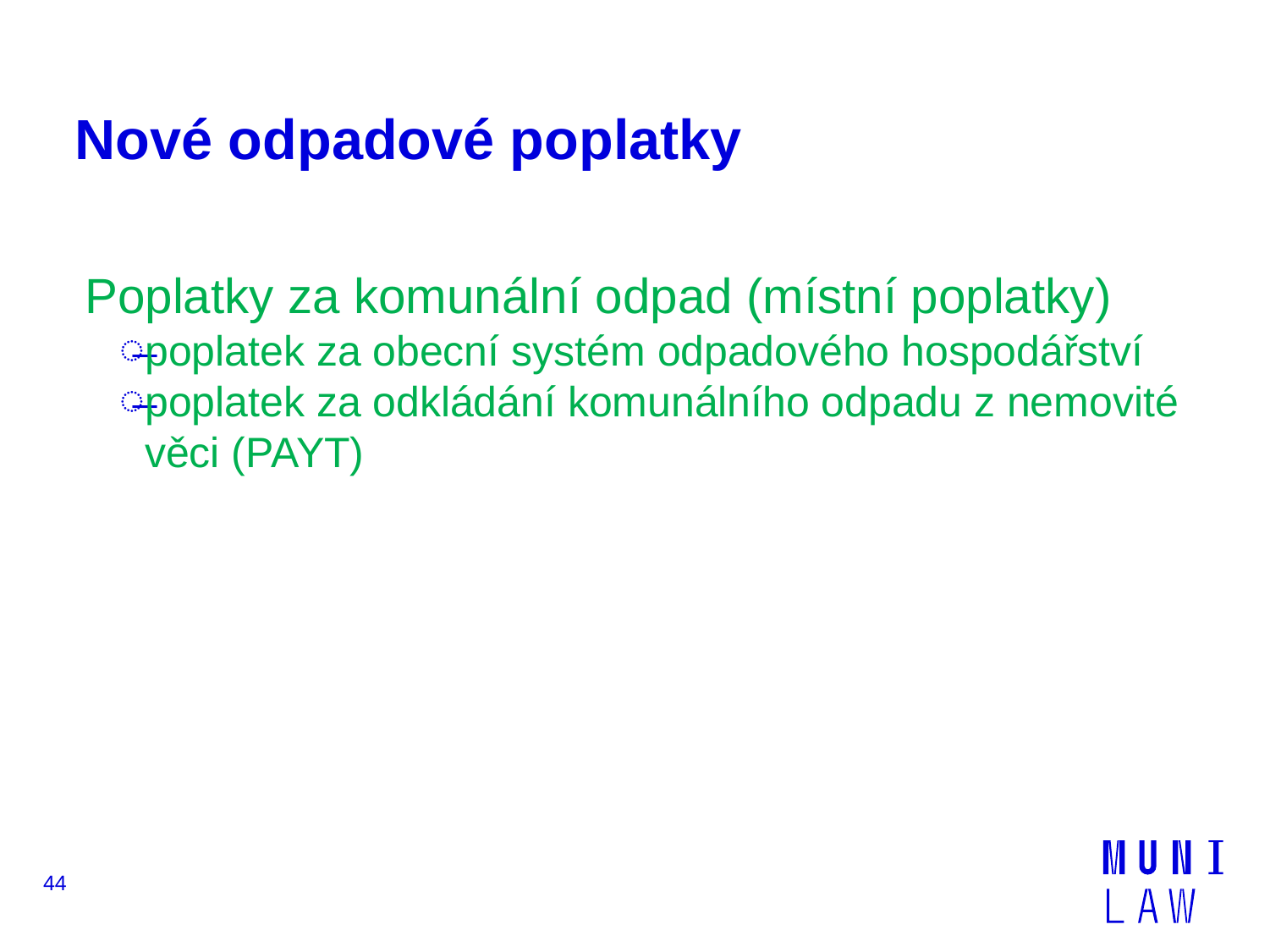

# Nové odpadové poplatky
Poplatky za komunální odpad (místní poplatky)
poplatek za obecní systém odpadového hospodářství
poplatek za odkládání komunálního odpadu z nemovité věci (PAYT)

44